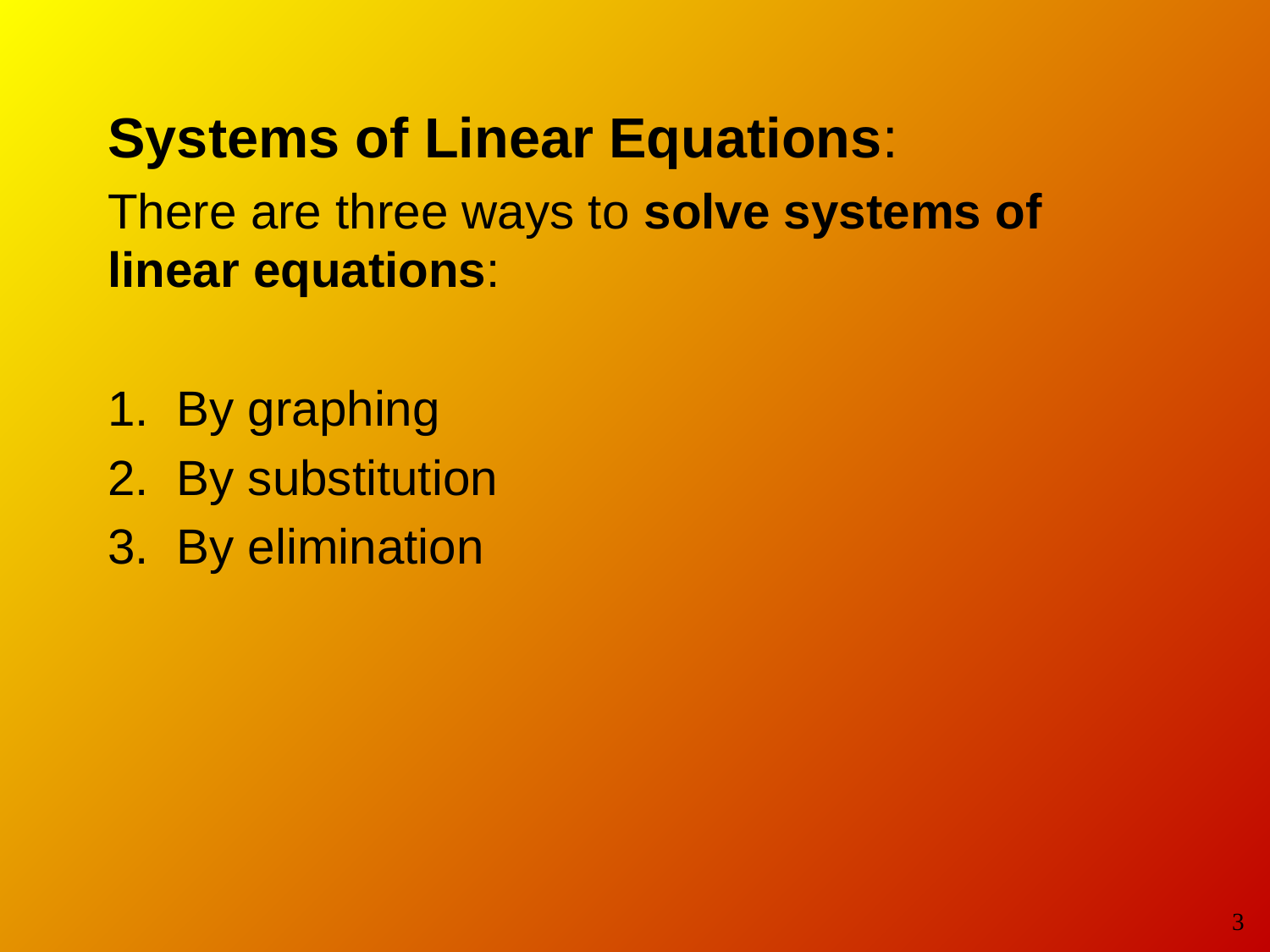

Systems of Linear Equations:
There are three ways to solve systems of linear equations:

1.  By graphing
2.  By substitution
3.  By elimination

3